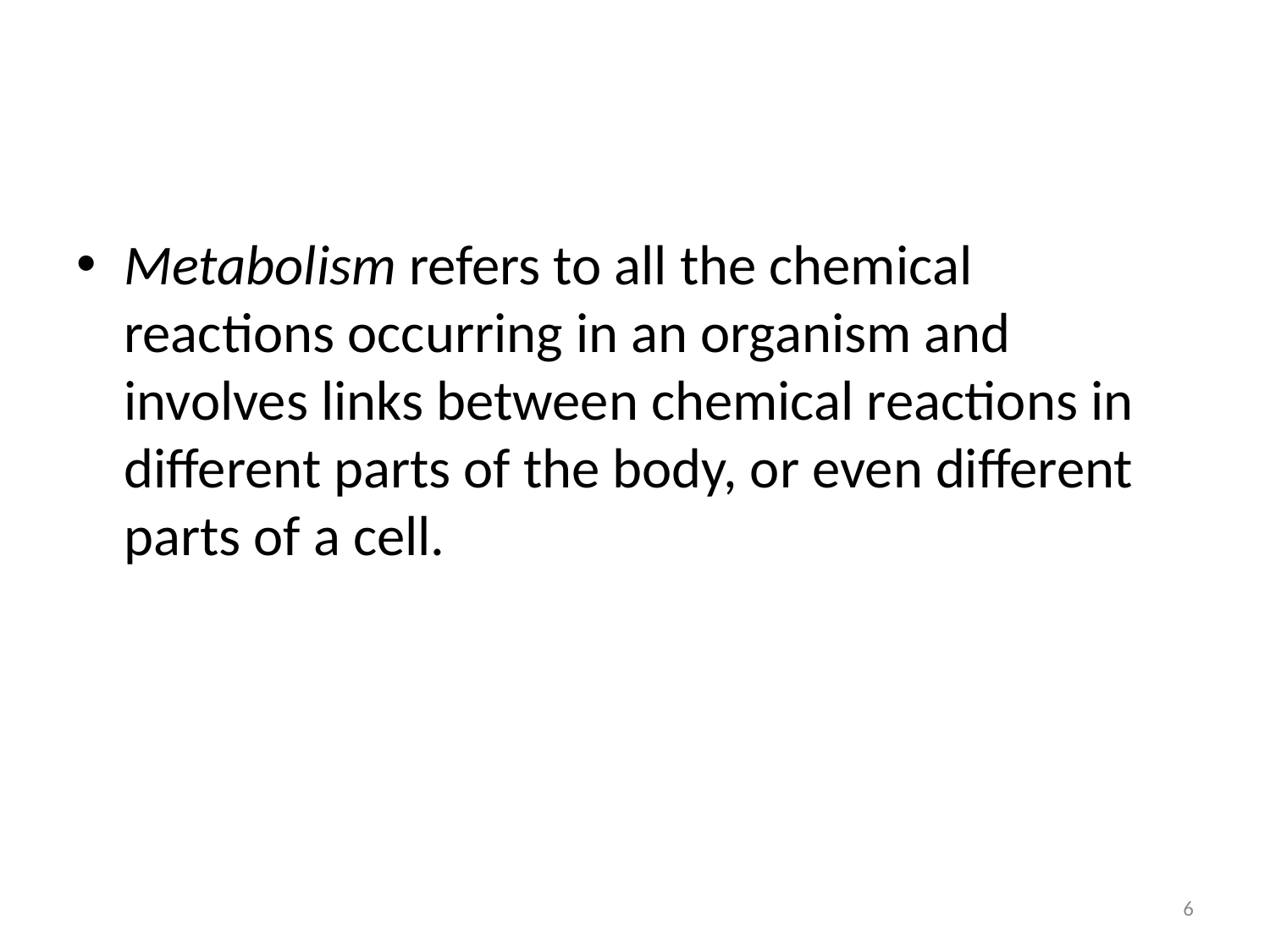

#
Metabolism refers to all the chemical reactions occurring in an organism and involves links between chemical reactions in different parts of the body, or even different parts of a cell.
6